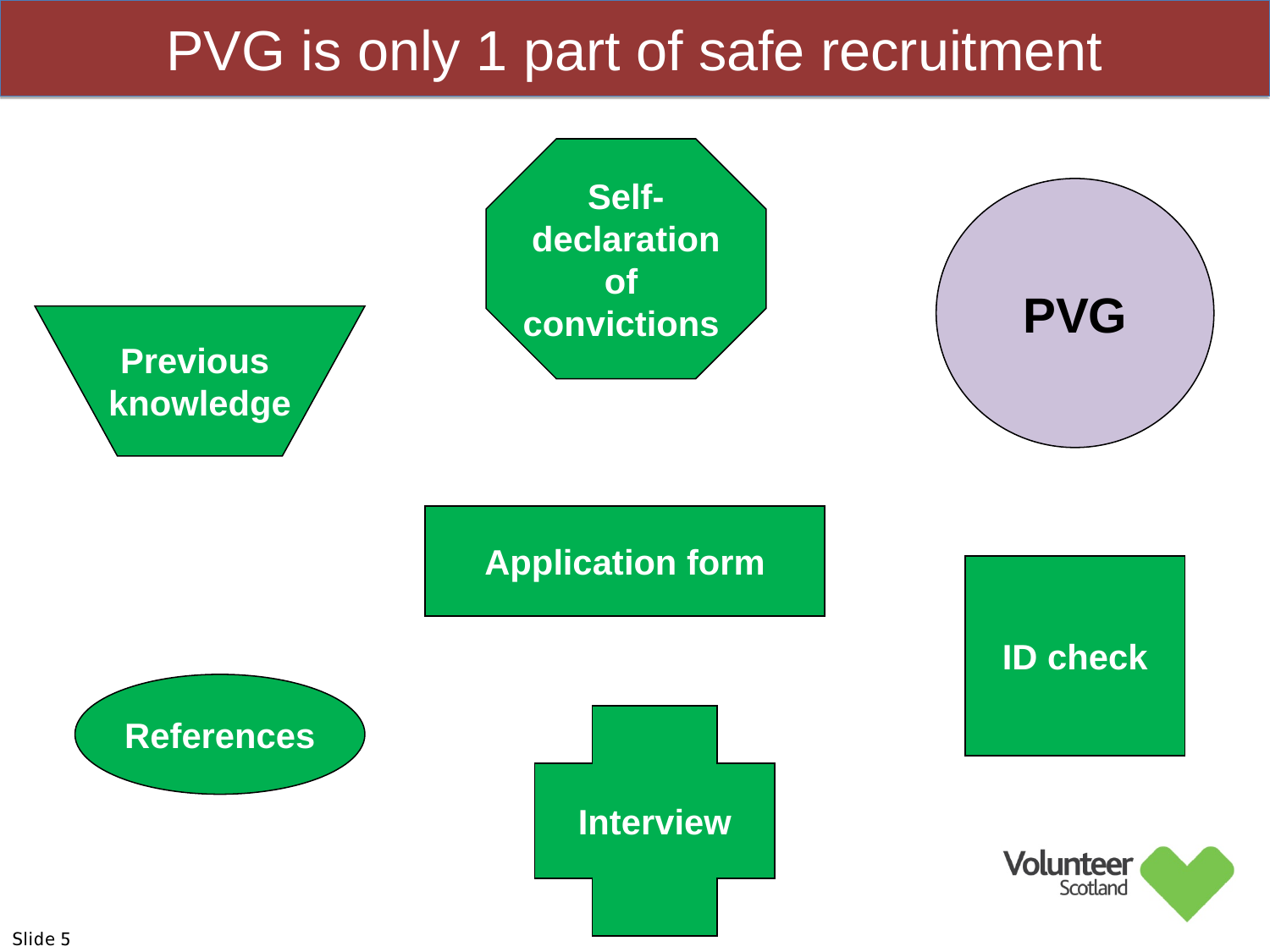

PVG is only 1 part of safe recruitment
Self-
declaration
of
convictions
PVG
Previous
knowledge
Application form
ID check
References
Interview